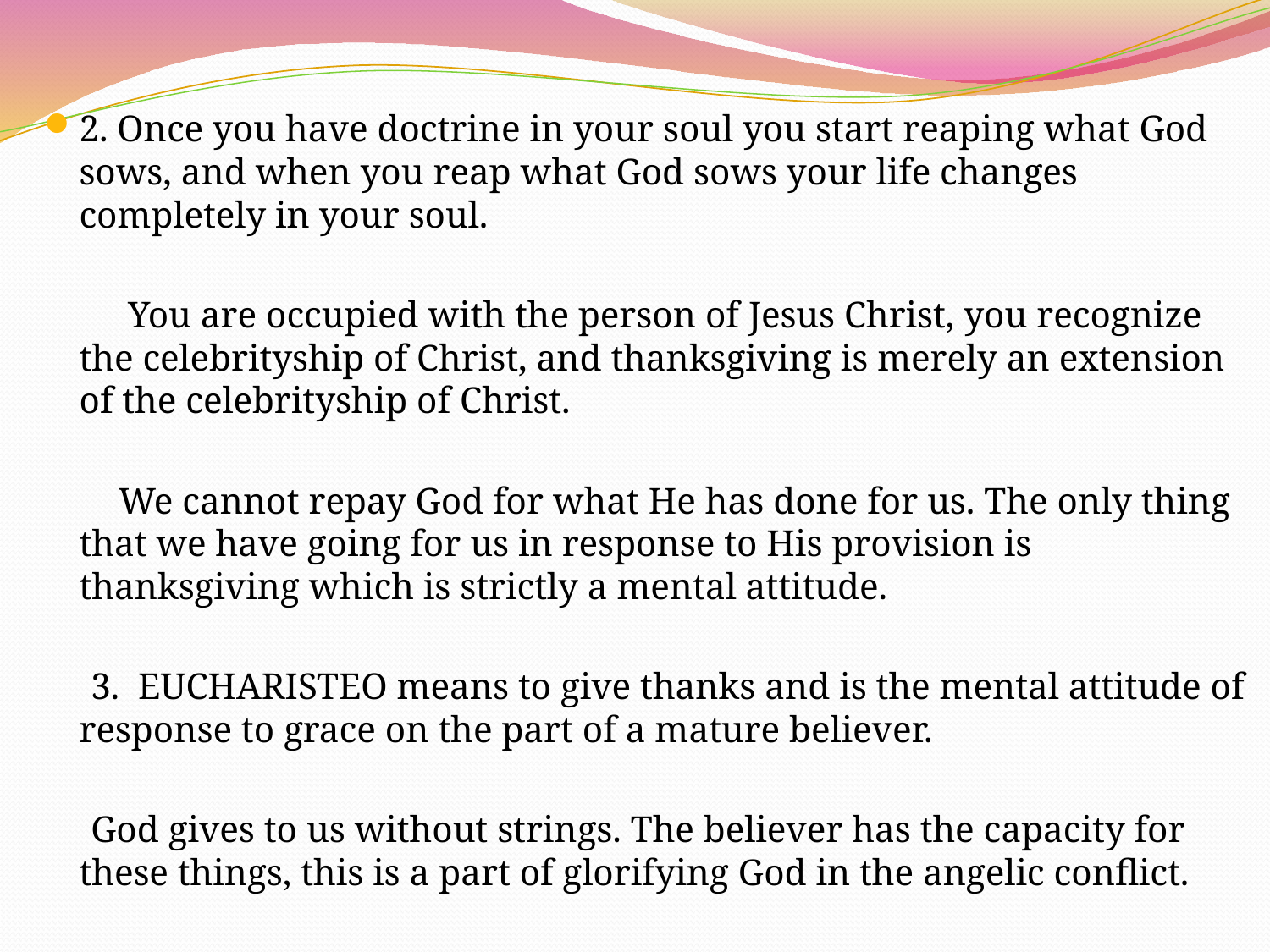

2. Once you have doctrine in your soul you start reaping what God sows, and when you reap what God sows your life changes completely in your soul.

         You are occupied with the person of Jesus Christ, you recognize the celebrityship of Christ, and thanksgiving is merely an extension of the celebrityship of Christ.

        We cannot repay God for what He has done for us. The only thing that we have going for us in response to His provision is thanksgiving which is strictly a mental attitude.

     3.  EUCHARISTEO means to give thanks and is the mental attitude of response to grace on the part of a mature believer.

     God gives to us without strings. The believer has the capacity for these things, this is a part of glorifying God in the angelic conflict.